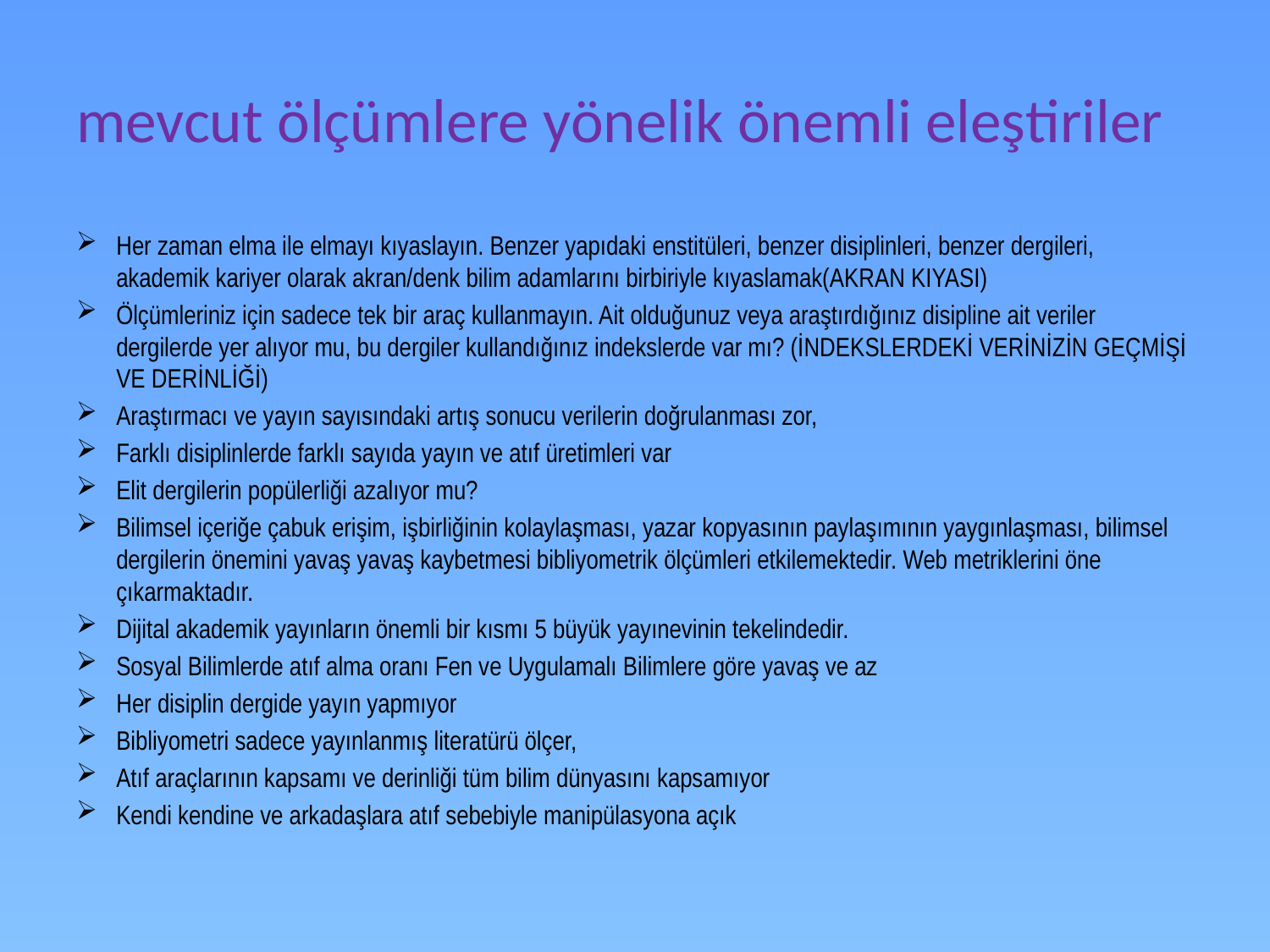

# mevcut ölçümlere yönelik önemli eleştiriler
Her zaman elma ile elmayı kıyaslayın. Benzer yapıdaki enstitüleri, benzer disiplinleri, benzer dergileri, akademik kariyer olarak akran/denk bilim adamlarını birbiriyle kıyaslamak(AKRAN KIYASI)
Ölçümleriniz için sadece tek bir araç kullanmayın. Ait olduğunuz veya araştırdığınız disipline ait veriler dergilerde yer alıyor mu, bu dergiler kullandığınız indekslerde var mı? (İNDEKSLERDEKİ VERİNİZİN GEÇMİŞİ VE DERİNLİĞİ)
Araştırmacı ve yayın sayısındaki artış sonucu verilerin doğrulanması zor,
Farklı disiplinlerde farklı sayıda yayın ve atıf üretimleri var
Elit dergilerin popülerliği azalıyor mu?
Bilimsel içeriğe çabuk erişim, işbirliğinin kolaylaşması, yazar kopyasının paylaşımının yaygınlaşması, bilimsel dergilerin önemini yavaş yavaş kaybetmesi bibliyometrik ölçümleri etkilemektedir. Web metriklerini öne çıkarmaktadır.
Dijital akademik yayınların önemli bir kısmı 5 büyük yayınevinin tekelindedir.
Sosyal Bilimlerde atıf alma oranı Fen ve Uygulamalı Bilimlere göre yavaş ve az
Her disiplin dergide yayın yapmıyor
Bibliyometri sadece yayınlanmış literatürü ölçer,
Atıf araçlarının kapsamı ve derinliği tüm bilim dünyasını kapsamıyor
Kendi kendine ve arkadaşlara atıf sebebiyle manipülasyona açık